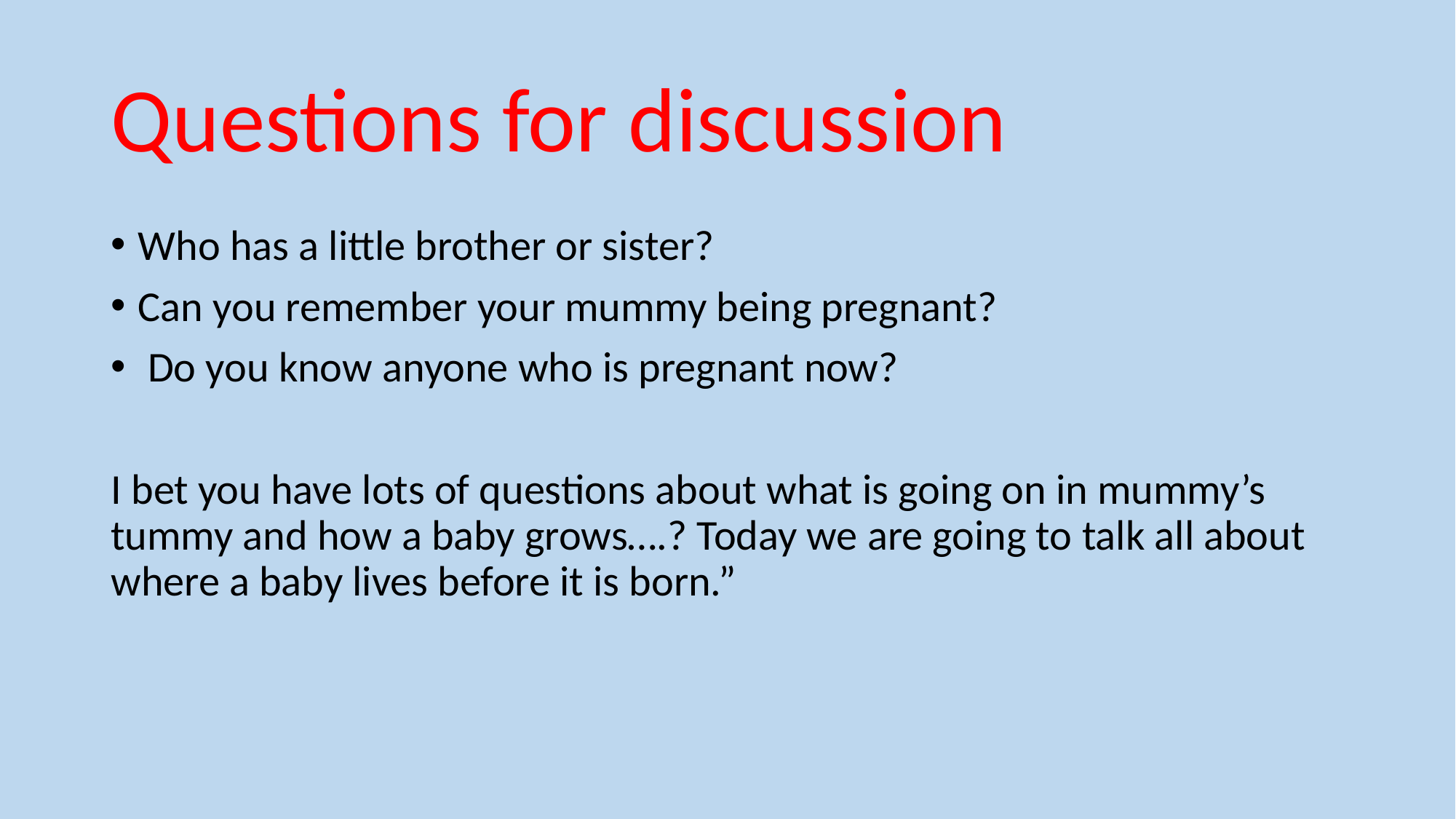

# Questions for discussion
Who has a little brother or sister?
Can you remember your mummy being pregnant?
 Do you know anyone who is pregnant now?

I bet you have lots of questions about what is going on in mummy’s tummy and how a baby grows….? Today we are going to talk all about where a baby lives before it is born.”